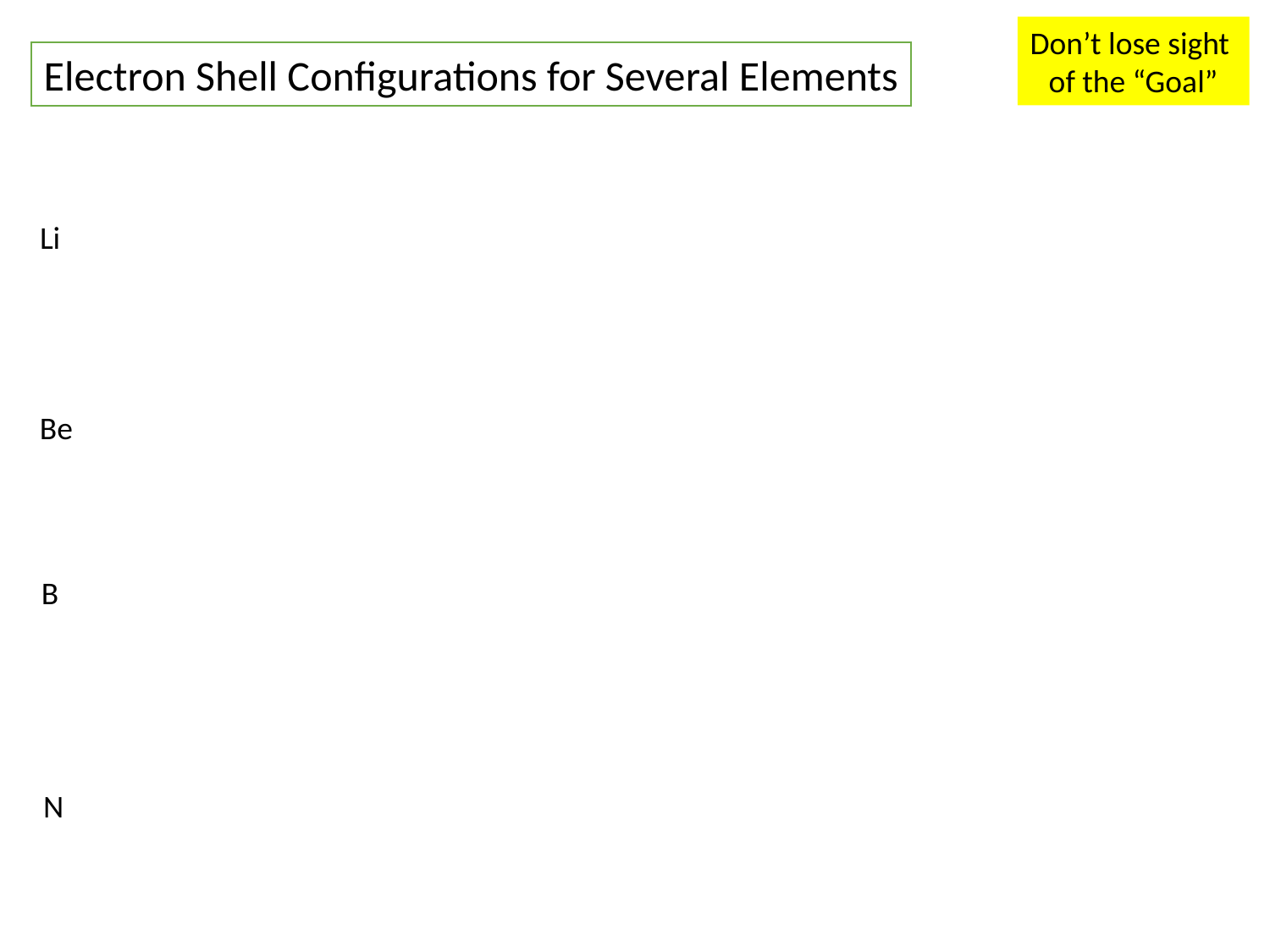

Don’t lose sight
of the “Goal”
Electron Shell Configurations for Several Elements
Li
Be
B
N